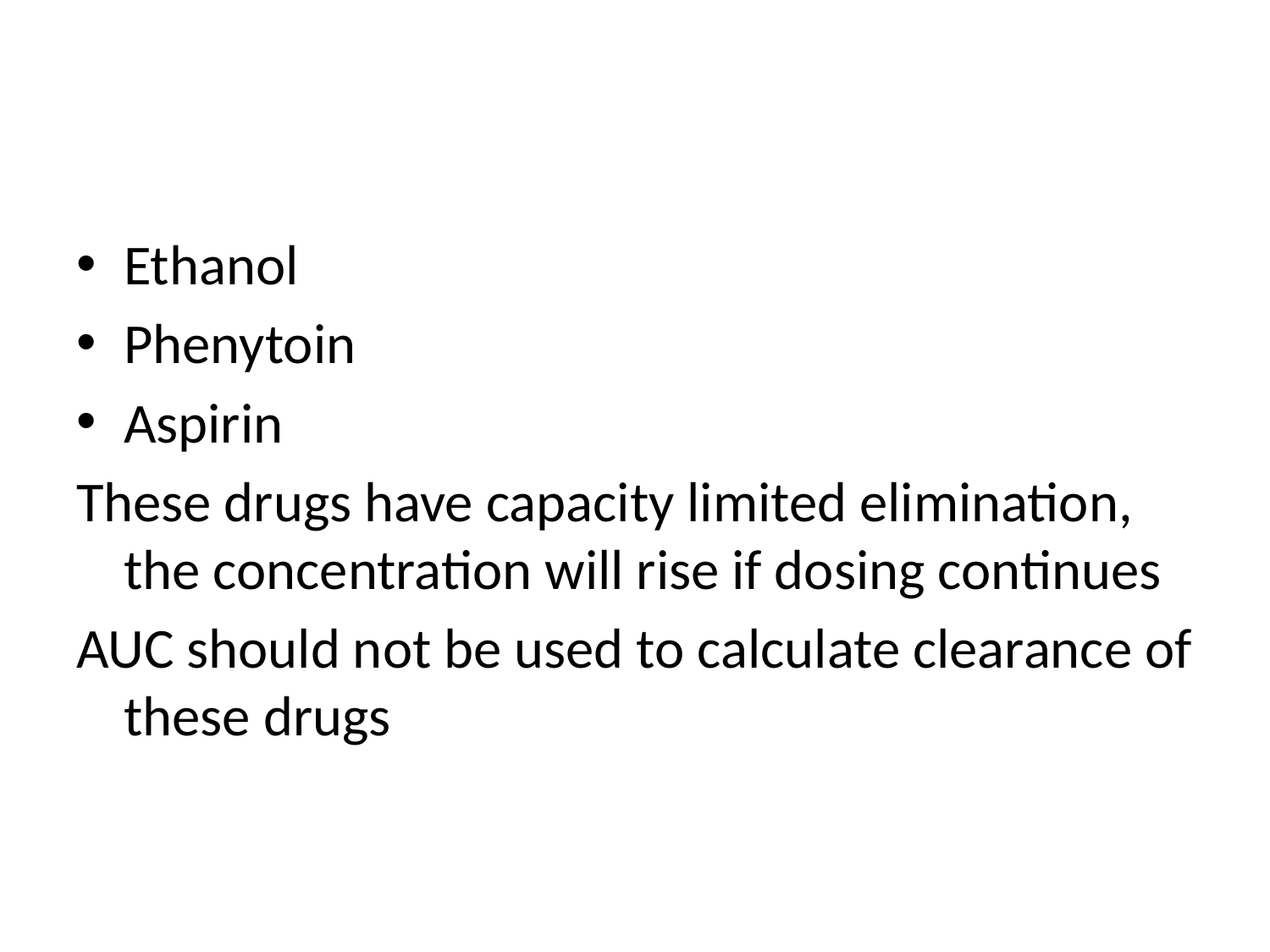

Ethanol
Phenytoin
Aspirin
These drugs have capacity limited elimination, the concentration will rise if dosing continues
AUC should not be used to calculate clearance of these drugs